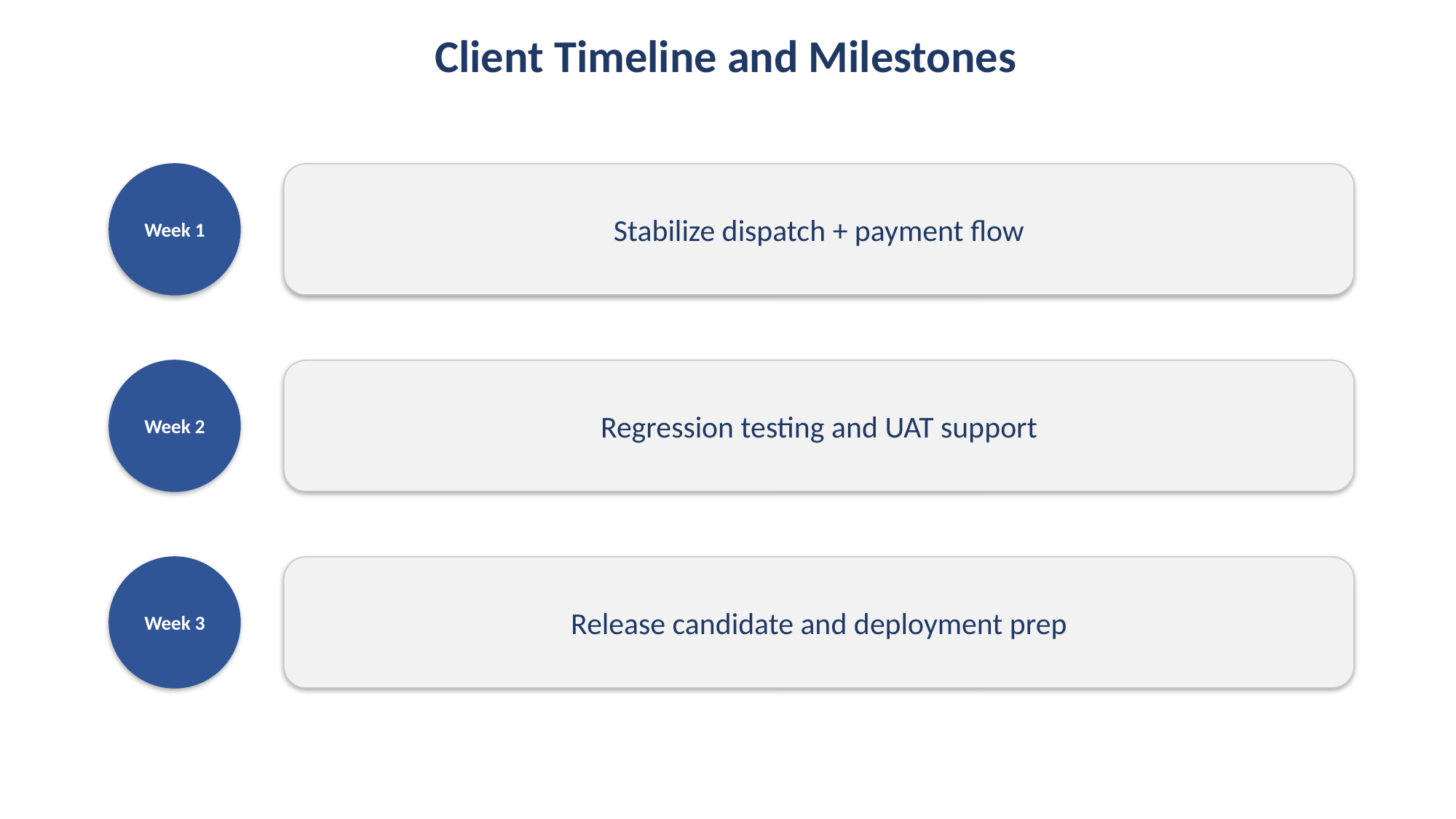

Client Timeline and Milestones
Week 1
Stabilize dispatch + payment flow
Week 2
Regression testing and UAT support
Week 3
Release candidate and deployment prep